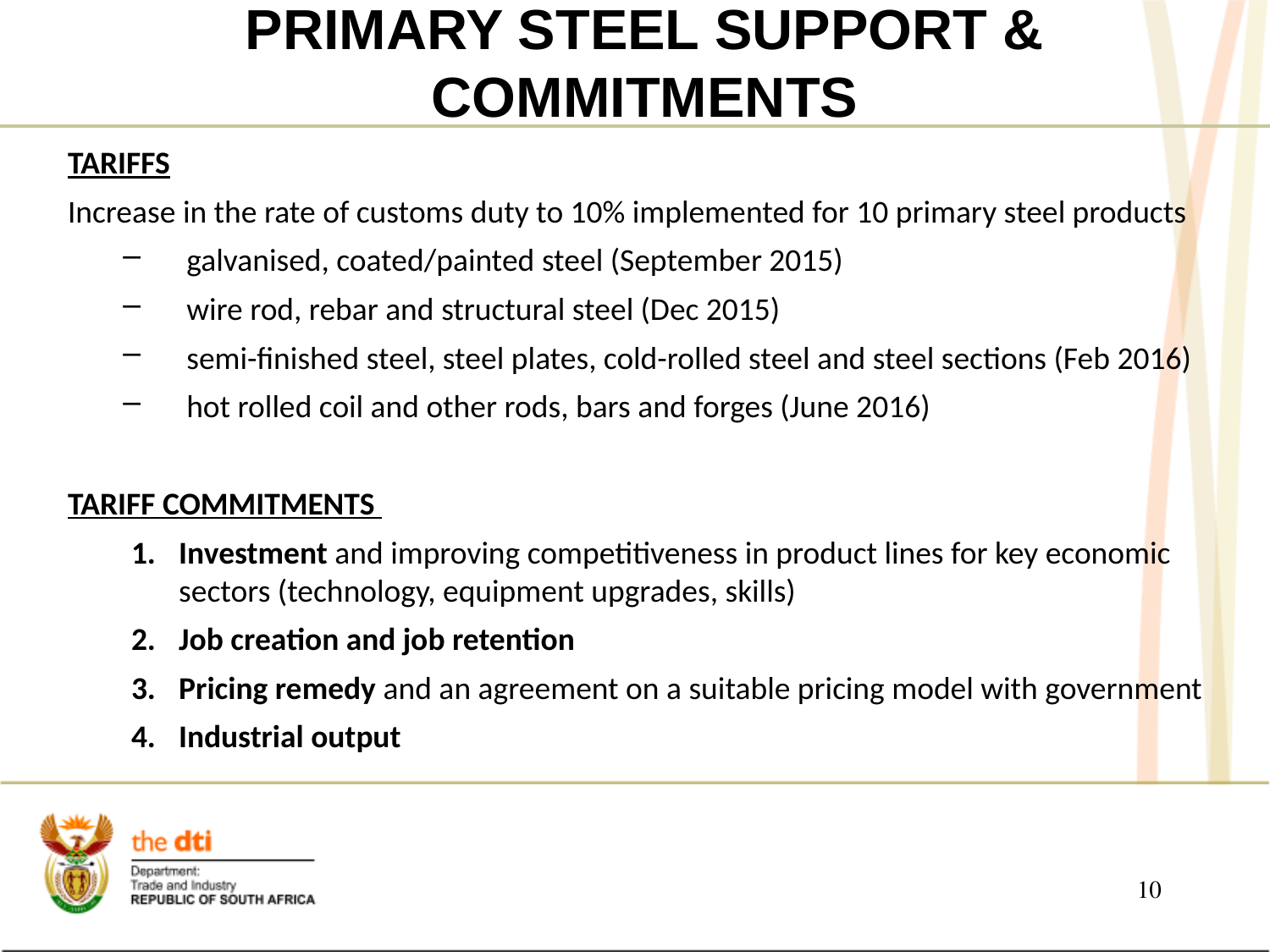

# PRIMARY STEEL SUPPORT & COMMITMENTS
TARIFFS
Increase in the rate of customs duty to 10% implemented for 10 primary steel products
galvanised, coated/painted steel (September 2015)
wire rod, rebar and structural steel (Dec 2015)
semi-finished steel, steel plates, cold-rolled steel and steel sections (Feb 2016)
hot rolled coil and other rods, bars and forges (June 2016)

Tariff Commitments
Investment and improving competitiveness in product lines for key economic sectors (technology, equipment upgrades, skills)
Job creation and job retention
Pricing remedy and an agreement on a suitable pricing model with government
Industrial output
10